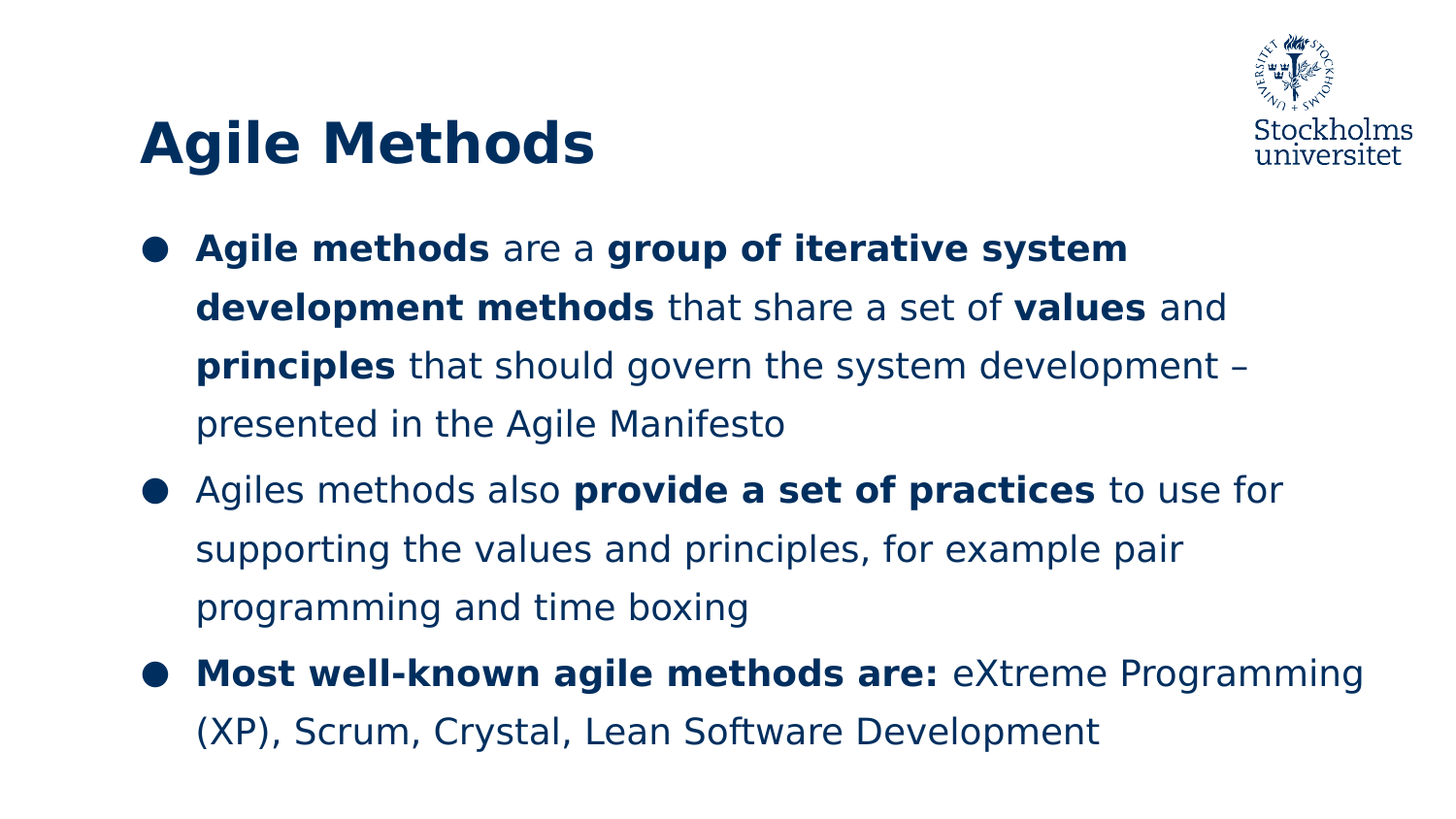

# Agile Methods
Agile methods are a group of iterative system development methods that share a set of values and principles that should govern the system development – presented in the Agile Manifesto
Agiles methods also provide a set of practices to use for supporting the values and principles, for example pair programming and time boxing
Most well-known agile methods are: eXtreme Programming (XP), Scrum, Crystal, Lean Software Development